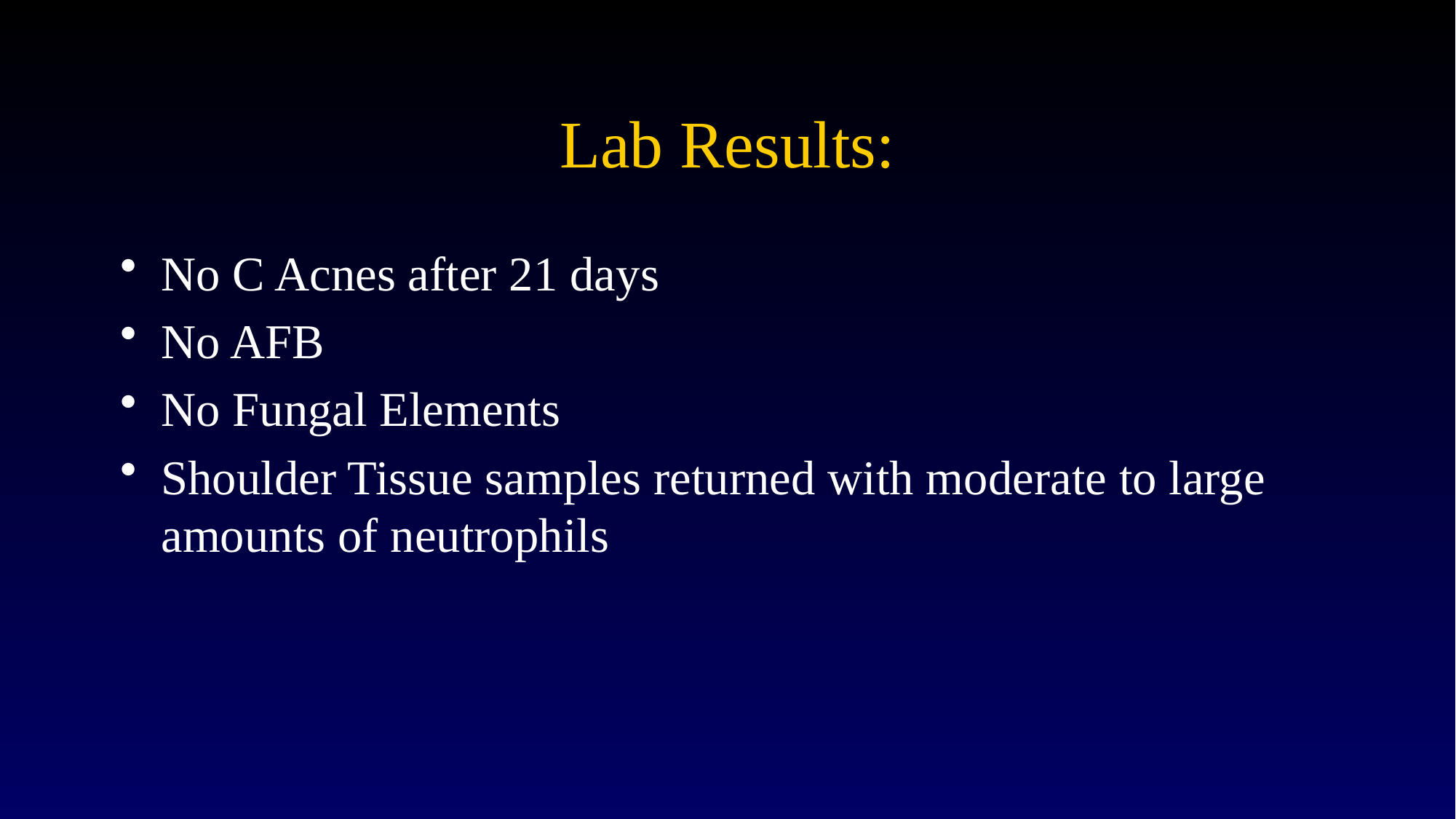

# Lab Results:
No C Acnes after 21 days
No AFB
No Fungal Elements
Shoulder Tissue samples returned with moderate to large amounts of neutrophils